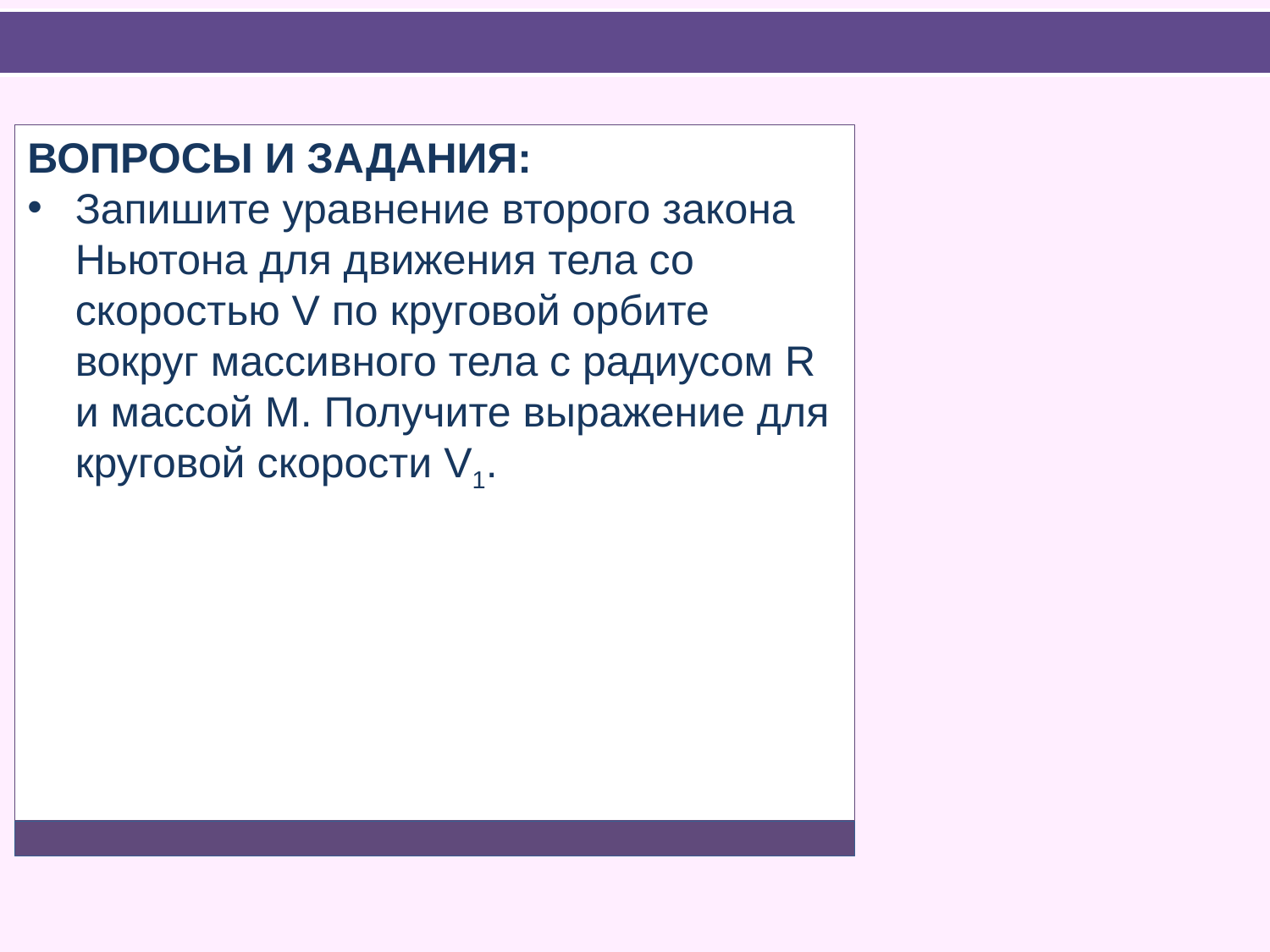

#

ВОПРОСЫ И ЗАДАНИЯ:
Запишите уравнение второго закона Ньютона для движения тела со скоростью V по круговой орбите вокруг массивного тела с радиусом R и массой М. Получите выражение для круговой скорости V1.